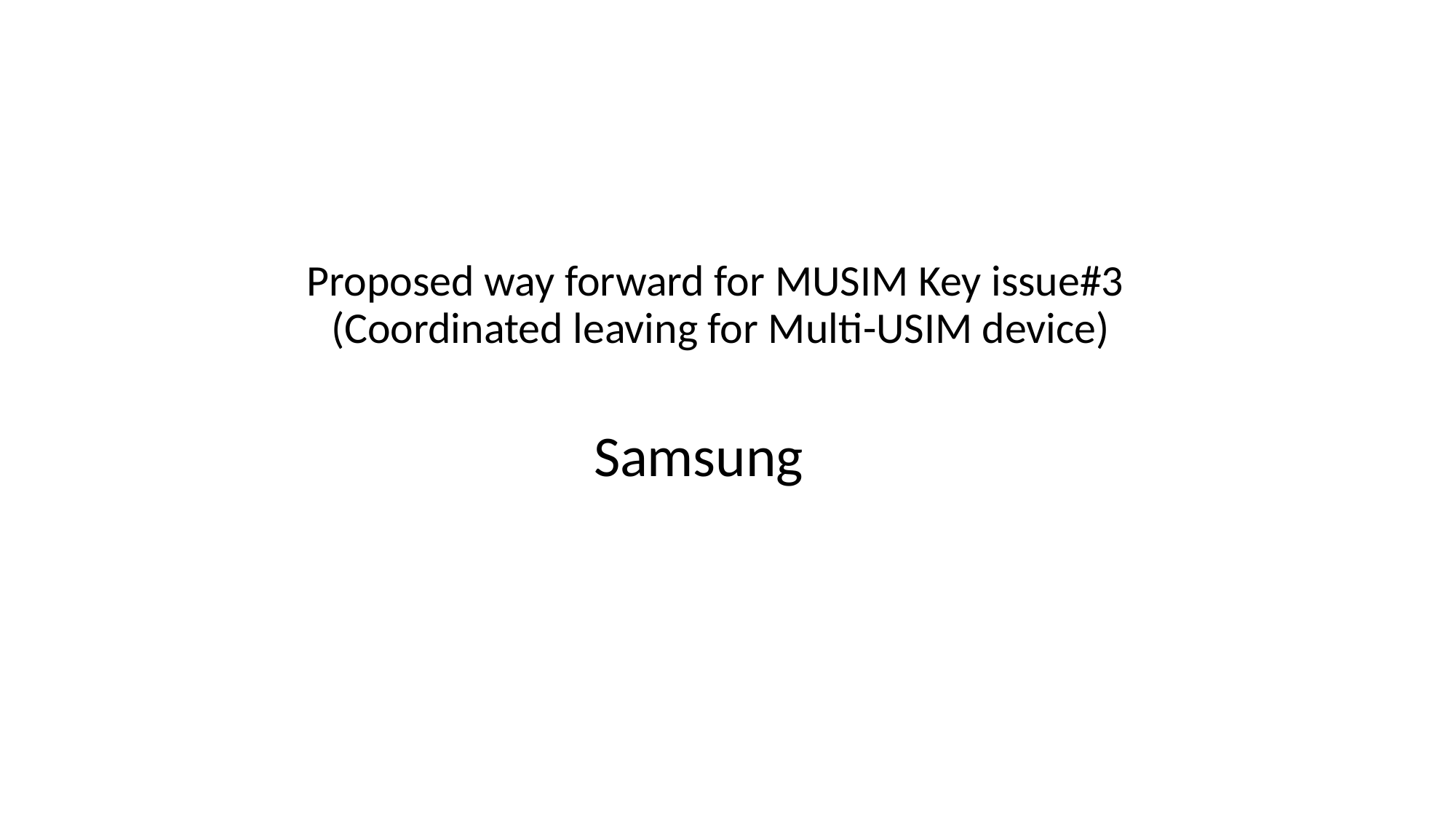

# Proposed way forward for MUSIM Key issue#3 (Coordinated leaving for Multi-USIM device)
Samsung